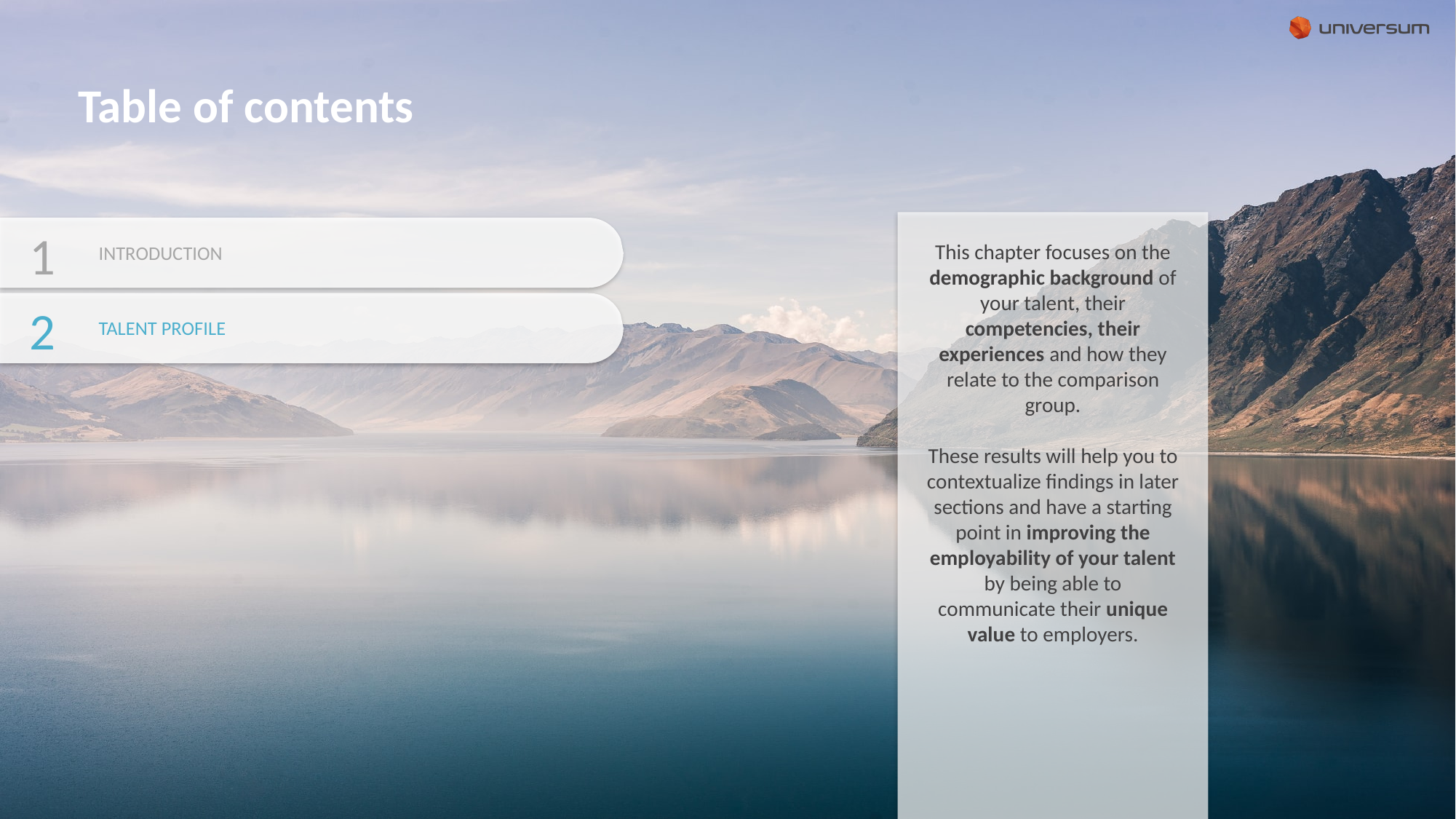

# Table of contents

1
INTRODUCTION

2
TALENT PROFILE
This chapter focuses on the demographic background of your talent, their competencies, their experiences and how they relate to the comparison group.

These results will help you to contextualize findings in later sections and have a starting point in improving the employability of your talent by being able to communicate their unique value to employers.